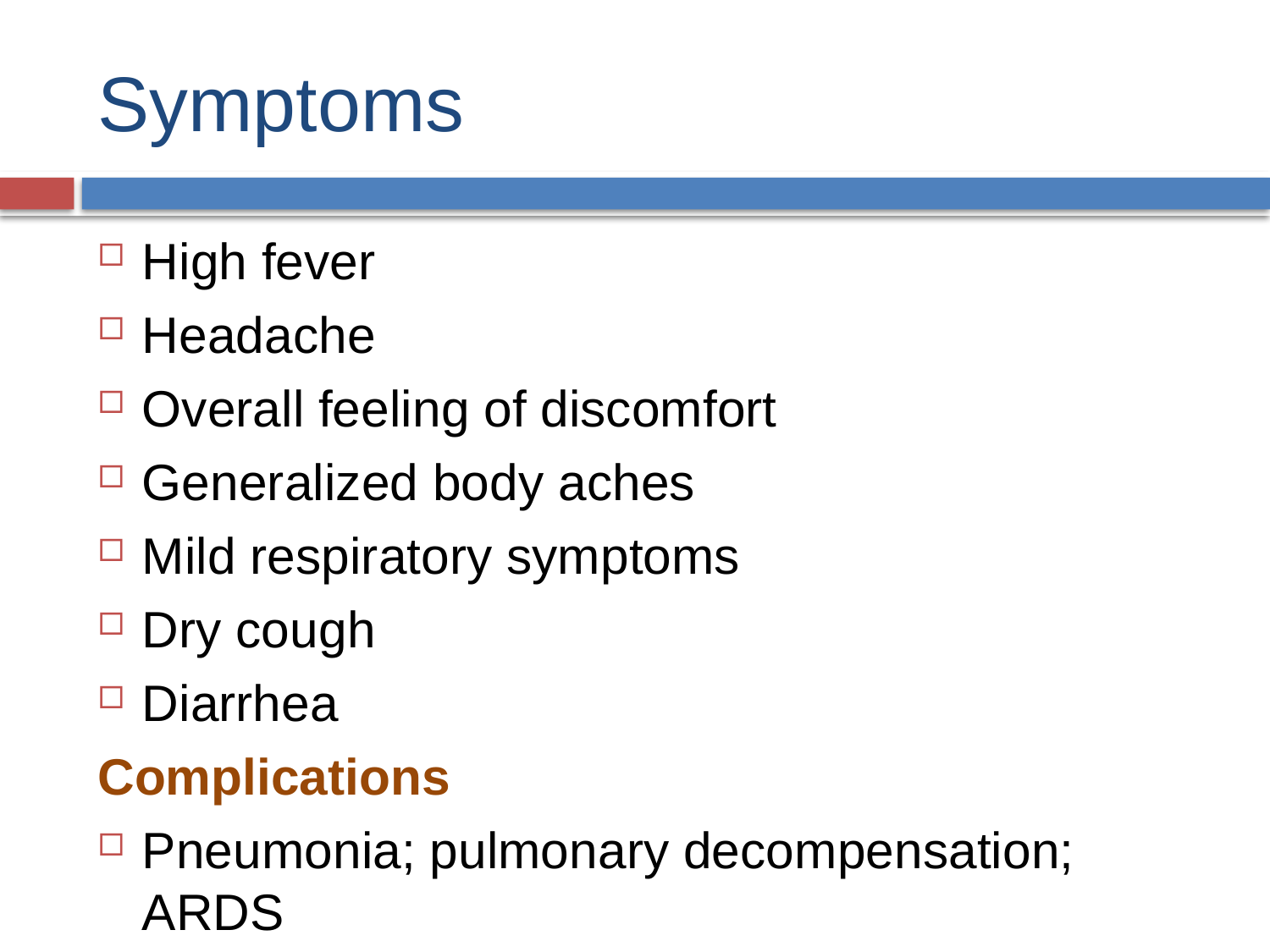

# Symptoms
High fever
Headache
Overall feeling of discomfort
Generalized body aches
Mild respiratory symptoms
Dry cough
Diarrhea
Complications
Pneumonia; pulmonary decompensation; ARDS